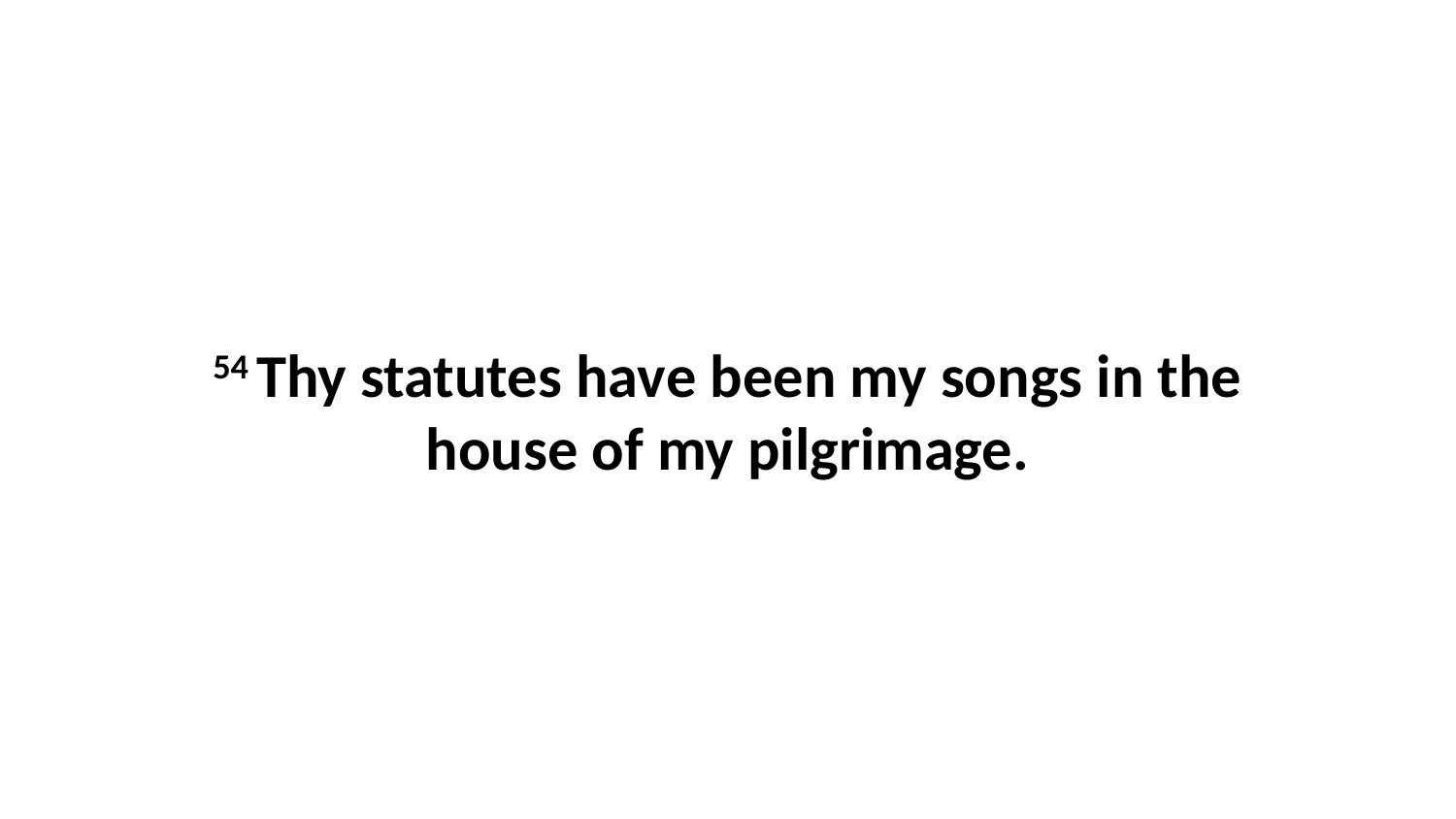

54 Thy statutes have been my songs in the house of my pilgrimage.